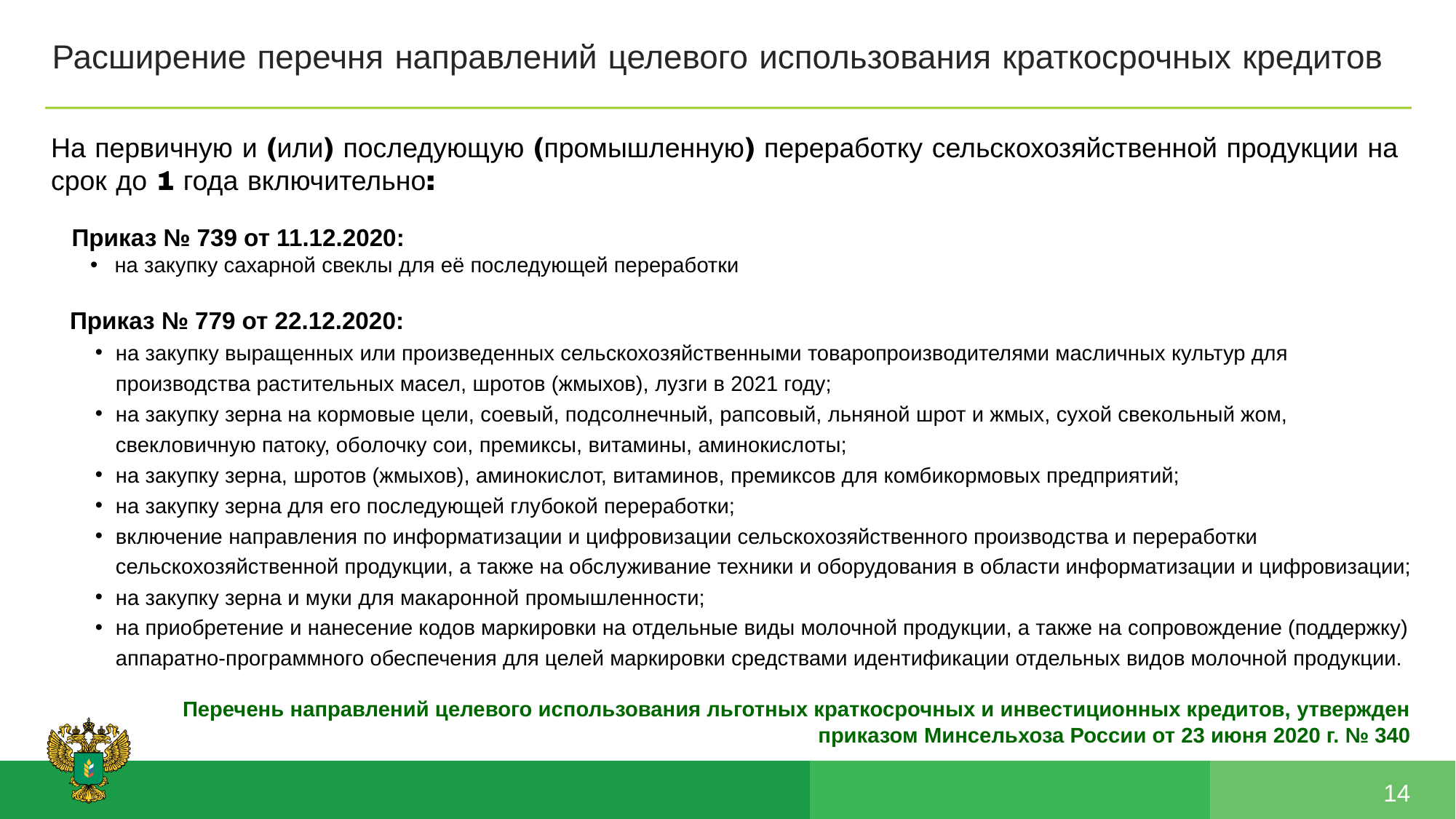

Расширение перечня направлений целевого использования краткосрочных кредитов
На первичную и (или) последующую (промышленную) переработку сельскохозяйственной продукции на срок до 1 года включительно:
Приказ № 739 от 11.12.2020:
на закупку сахарной свеклы для её последующей переработки
 Приказ № 779 от 22.12.2020:
на закупку выращенных или произведенных сельскохозяйственными товаропроизводителями масличных культур для производства растительных масел, шротов (жмыхов), лузги в 2021 году;
на закупку зерна на кормовые цели, соевый, подсолнечный, рапсовый, льняной шрот и жмых, сухой свекольный жом, свекловичную патоку, оболочку сои, премиксы, витамины, аминокислоты;
на закупку зерна, шротов (жмыхов), аминокислот, витаминов, премиксов для комбикормовых предприятий;
на закупку зерна для его последующей глубокой переработки;
включение направления по информатизации и цифровизации сельскохозяйственного производства и переработки сельскохозяйственной продукции, а также на обслуживание техники и оборудования в области информатизации и цифровизации;
на закупку зерна и муки для макаронной промышленности;
на приобретение и нанесение кодов маркировки на отдельные виды молочной продукции, а также на сопровождение (поддержку) аппаратно-программного обеспечения для целей маркировки средствами идентификации отдельных видов молочной продукции.
Перечень направлений целевого использования льготных краткосрочных и инвестиционных кредитов, утвержден приказом Минсельхоза России от 23 июня 2020 г. № 340
14